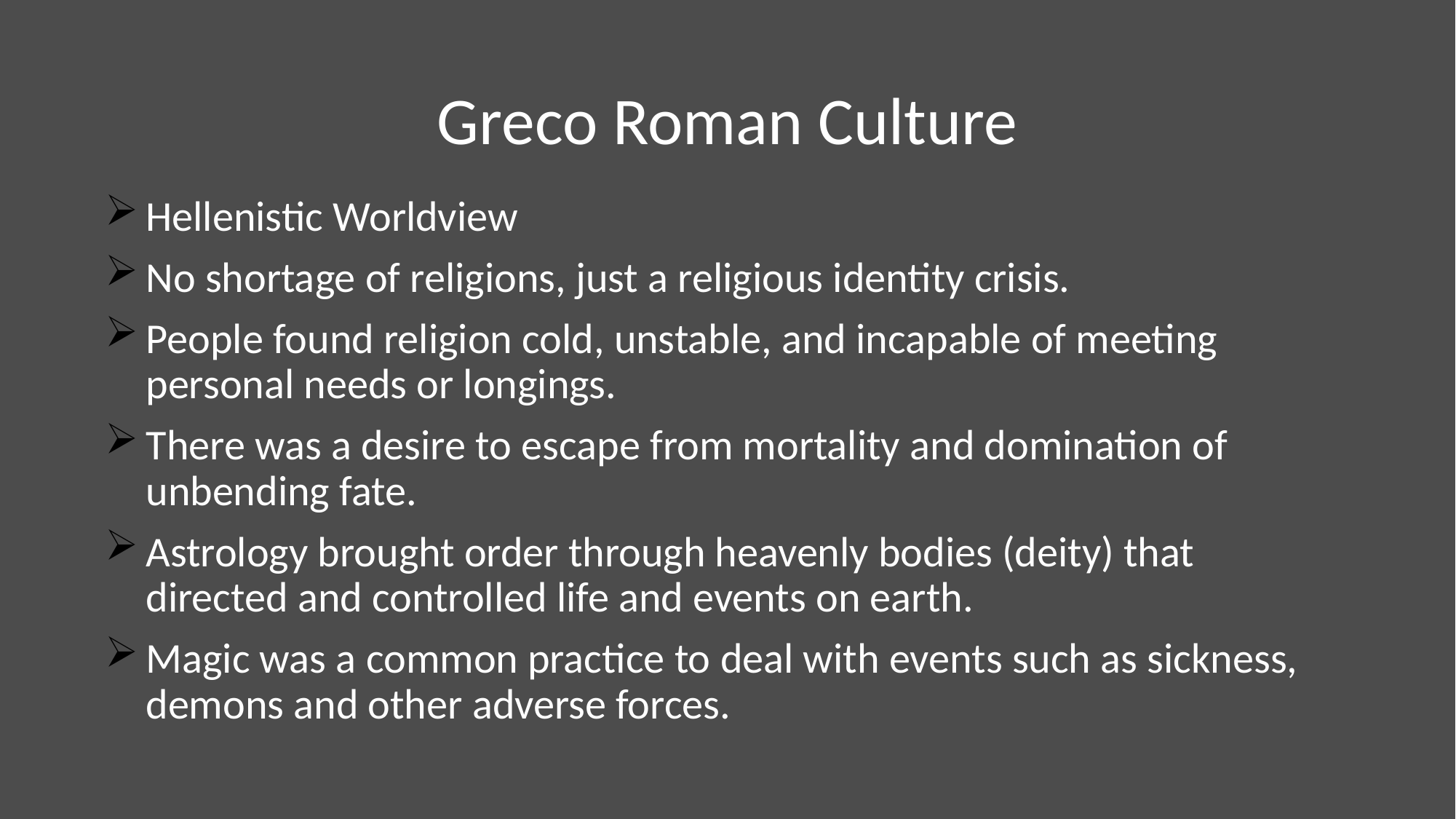

# Greco Roman Culture
Hellenistic Worldview
No shortage of religions, just a religious identity crisis.
People found religion cold, unstable, and incapable of meeting personal needs or longings.
There was a desire to escape from mortality and domination of unbending fate.
Astrology brought order through heavenly bodies (deity) that directed and controlled life and events on earth.
Magic was a common practice to deal with events such as sickness, demons and other adverse forces.